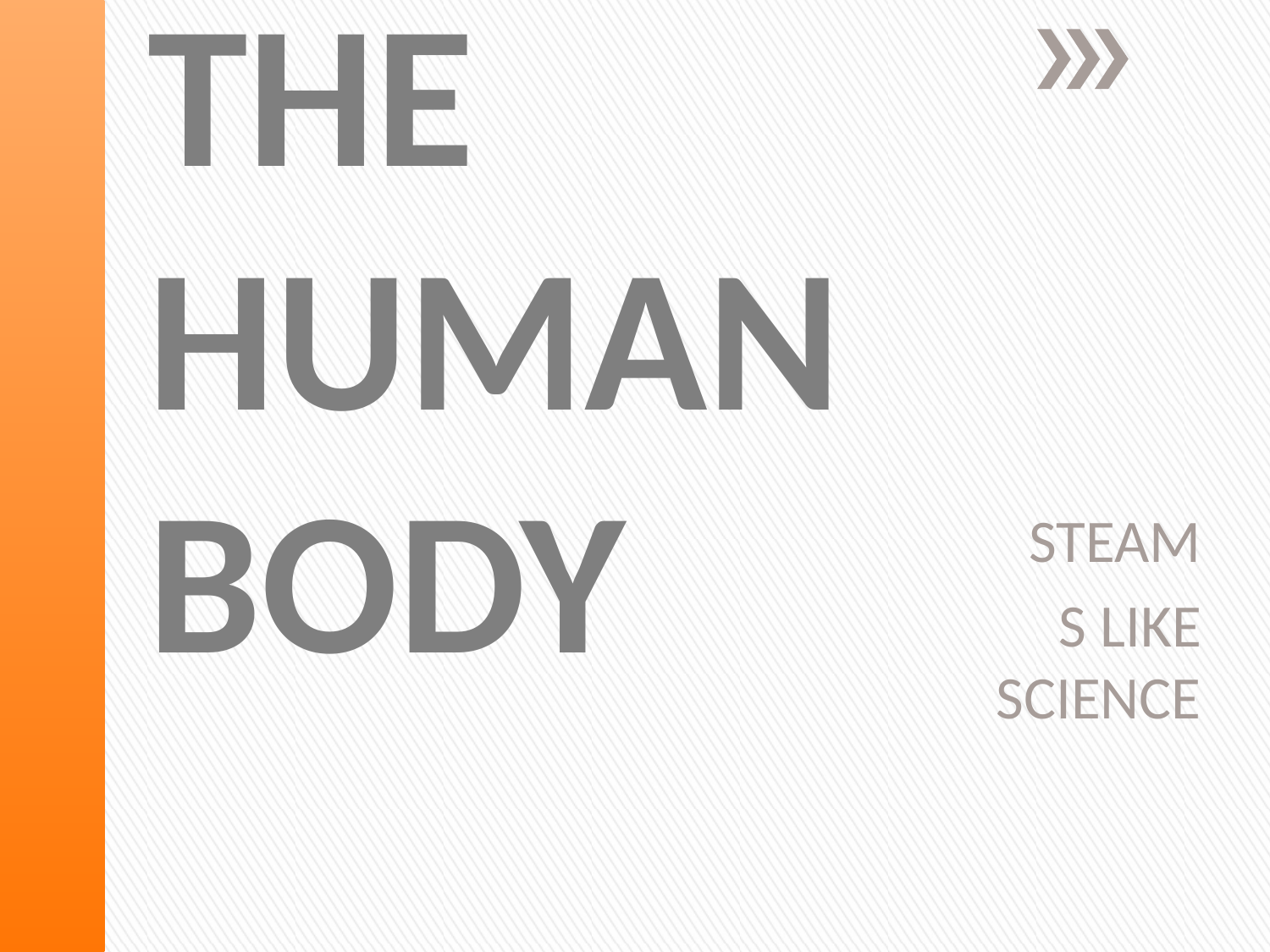

# STUDYING THE HUMAN BODY
STEAM
S LIKE SCIENCE